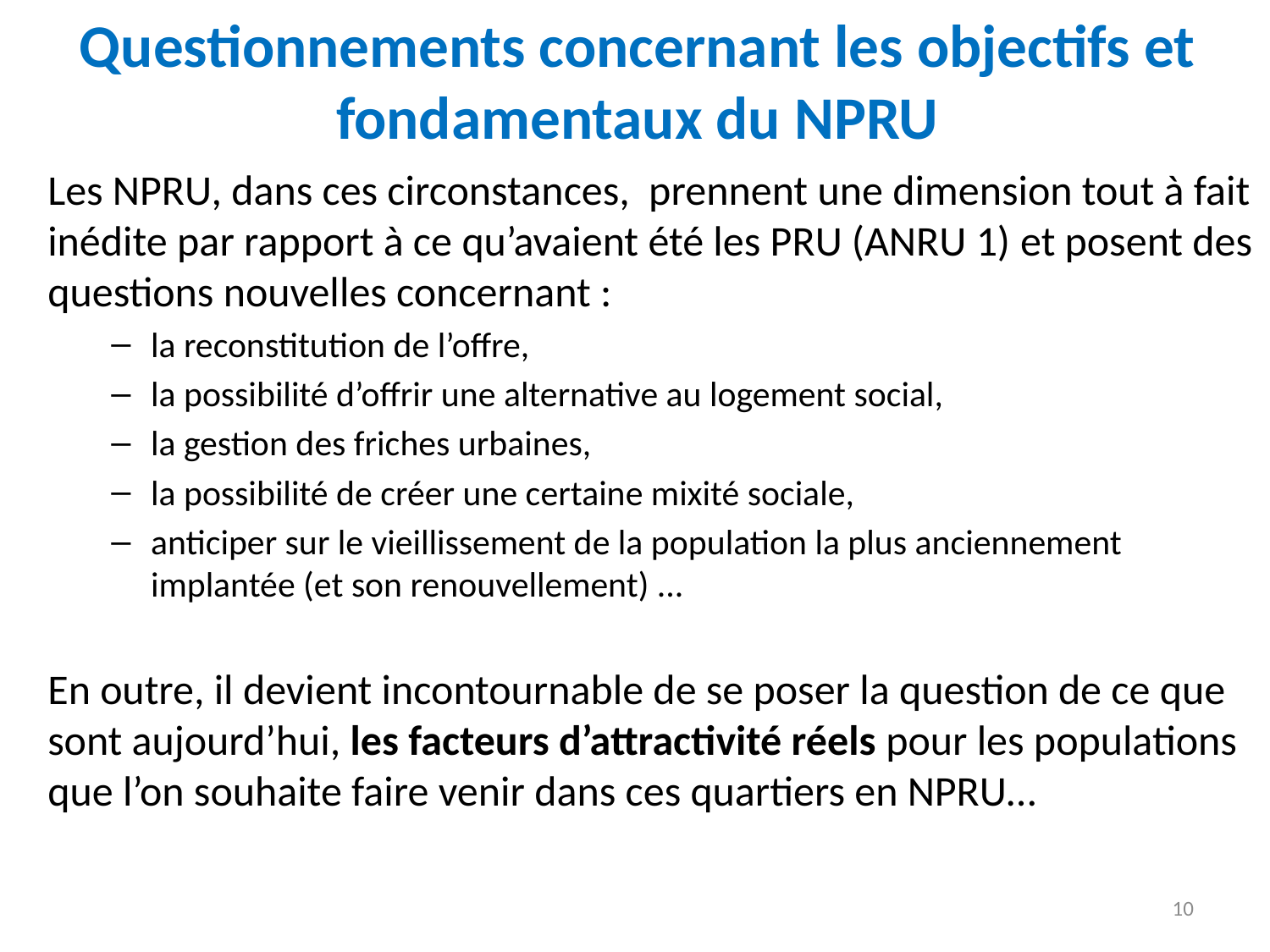

# Questionnements concernant les objectifs et fondamentaux du NPRU
Les NPRU, dans ces circonstances,  prennent une dimension tout à fait inédite par rapport à ce qu’avaient été les PRU (ANRU 1) et posent des questions nouvelles concernant :
la reconstitution de l’offre,
la possibilité d’offrir une alternative au logement social,
la gestion des friches urbaines,
la possibilité de créer une certaine mixité sociale,
anticiper sur le vieillissement de la population la plus anciennement implantée (et son renouvellement) ...

En outre, il devient incontournable de se poser la question de ce que sont aujourd’hui, les facteurs d’attractivité réels pour les populations que l’on souhaite faire venir dans ces quartiers en NPRU…

10